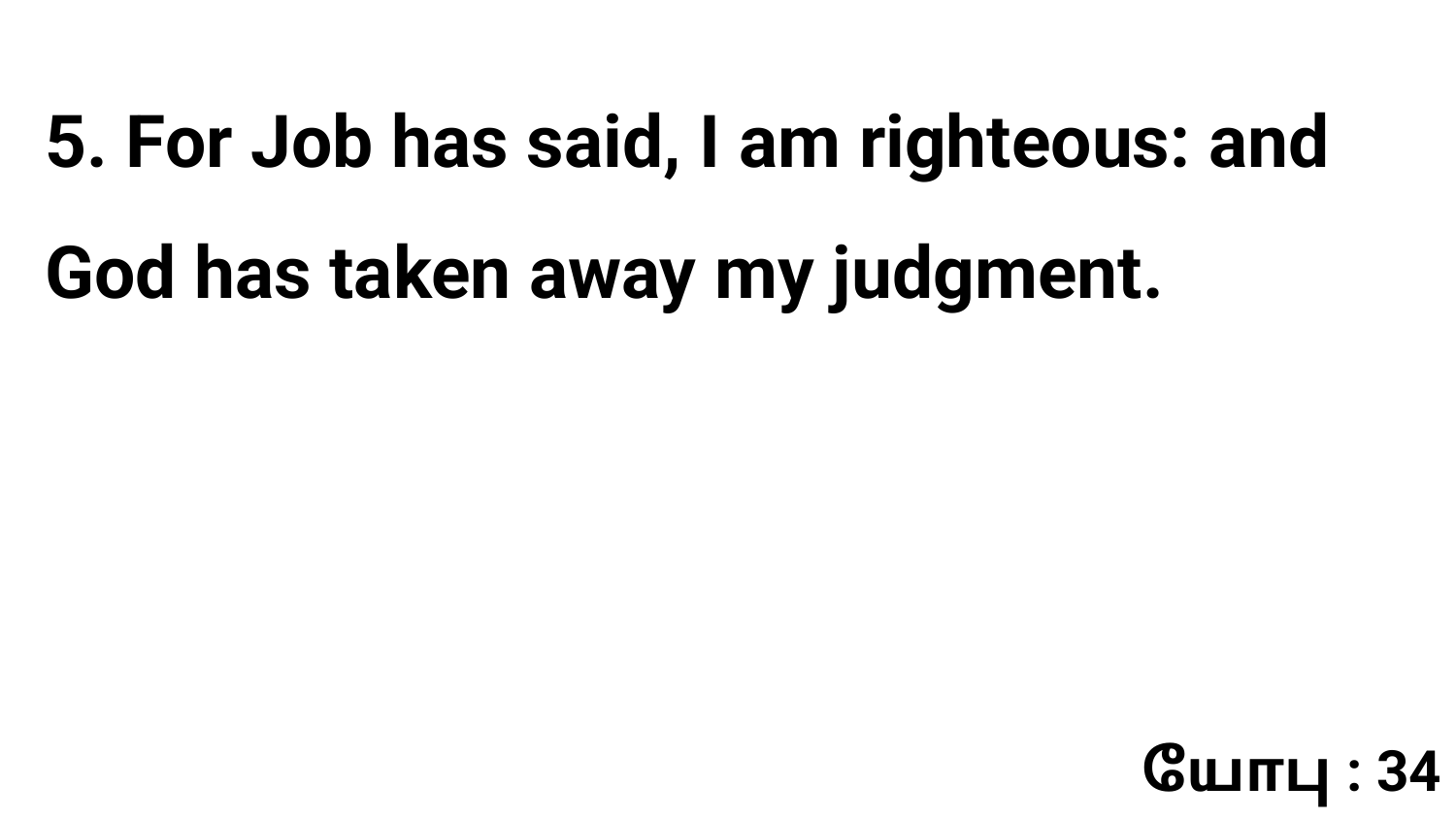

5. For Job has said, I am righteous: and God has taken away my judgment.
யோபு : 34